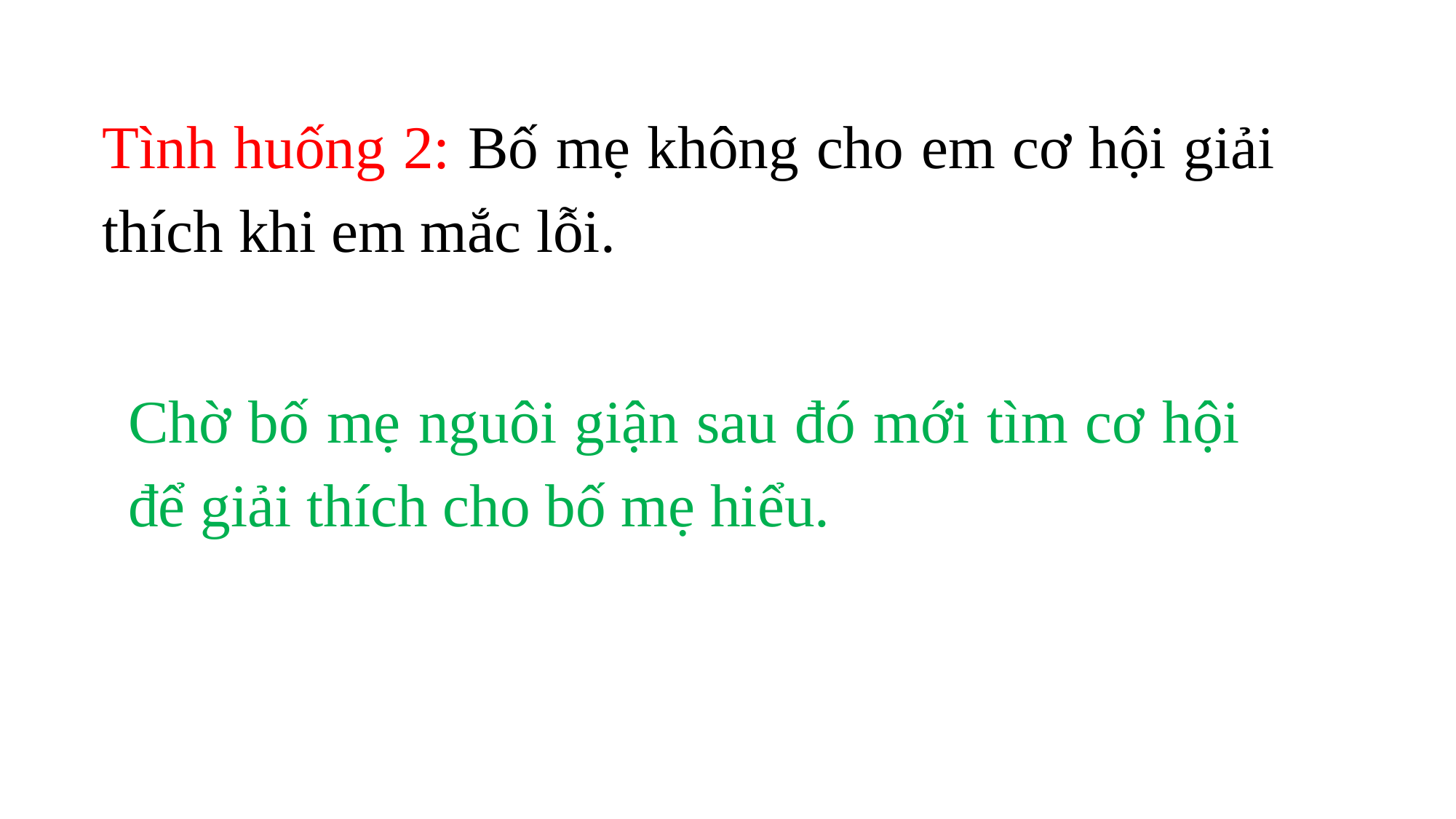

Tình huống 2: Bố mẹ không cho em cơ hội giải thích khi em mắc lỗi.
Chờ bố mẹ nguôi giận sau đó mới tìm cơ hội để giải thích cho bố mẹ hiểu.